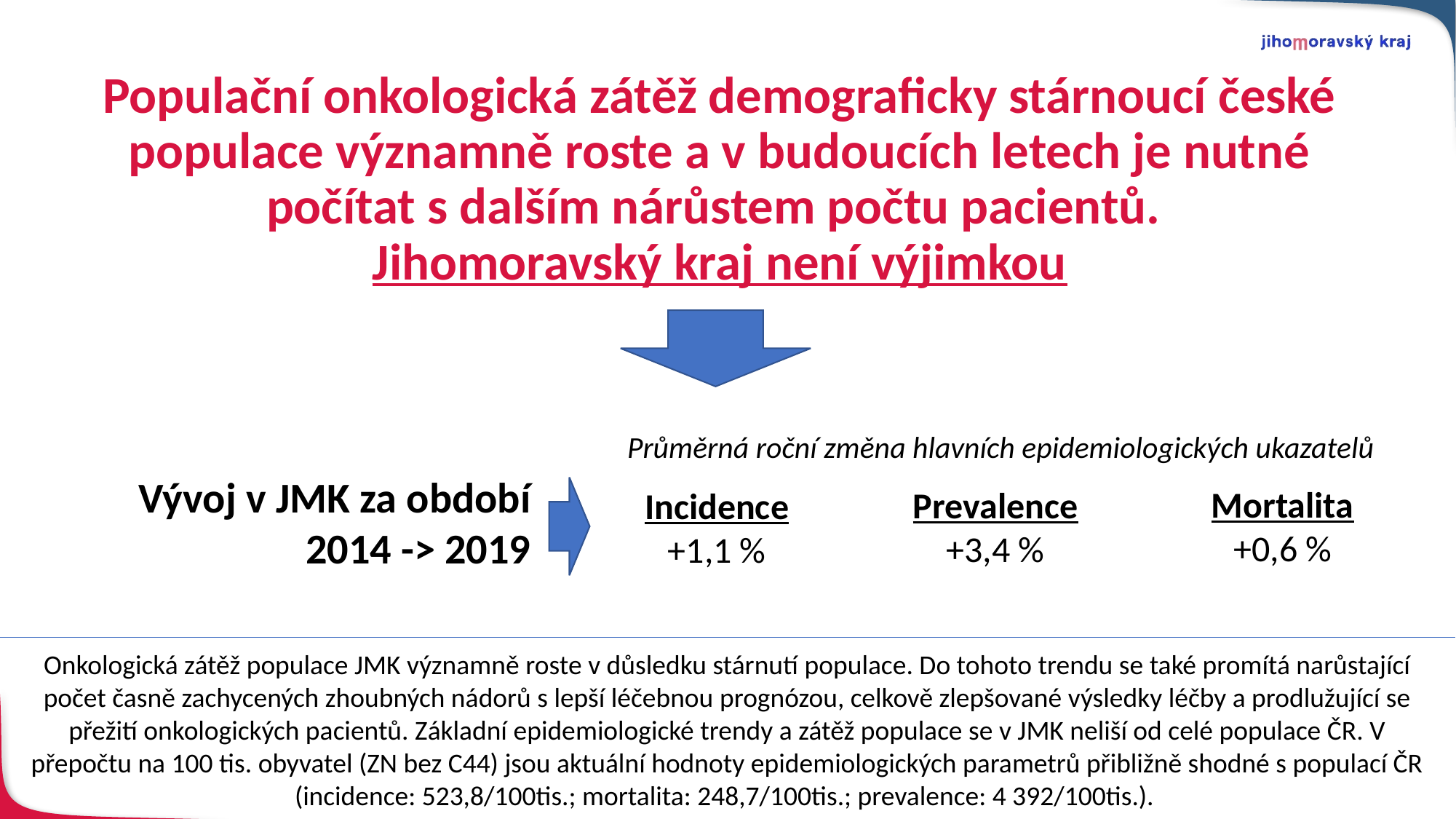

# Populační onkologická zátěž demograficky stárnoucí české populace významně roste a v budoucích letech je nutné počítat s dalším nárůstem počtu pacientů. Jihomoravský kraj není výjimkou

Průměrná roční změna hlavních epidemiologických ukazatelů
Vývoj v JMK za období
2014 -> 2019
Mortalita
+0,6 %
Prevalence
+3,4 %

Incidence
+1,1 %
Onkologická zátěž populace JMK významně roste v důsledku stárnutí populace. Do tohoto trendu se také promítá narůstající počet časně zachycených zhoubných nádorů s lepší léčebnou prognózou, celkově zlepšované výsledky léčby a prodlužující se přežití onkologických pacientů. Základní epidemiologické trendy a zátěž populace se v JMK neliší od celé populace ČR. V přepočtu na 100 tis. obyvatel (ZN bez C44) jsou aktuální hodnoty epidemiologických parametrů přibližně shodné s populací ČR (incidence: 523,8/100tis.; mortalita: 248,7/100tis.; prevalence: 4 392/100tis.).